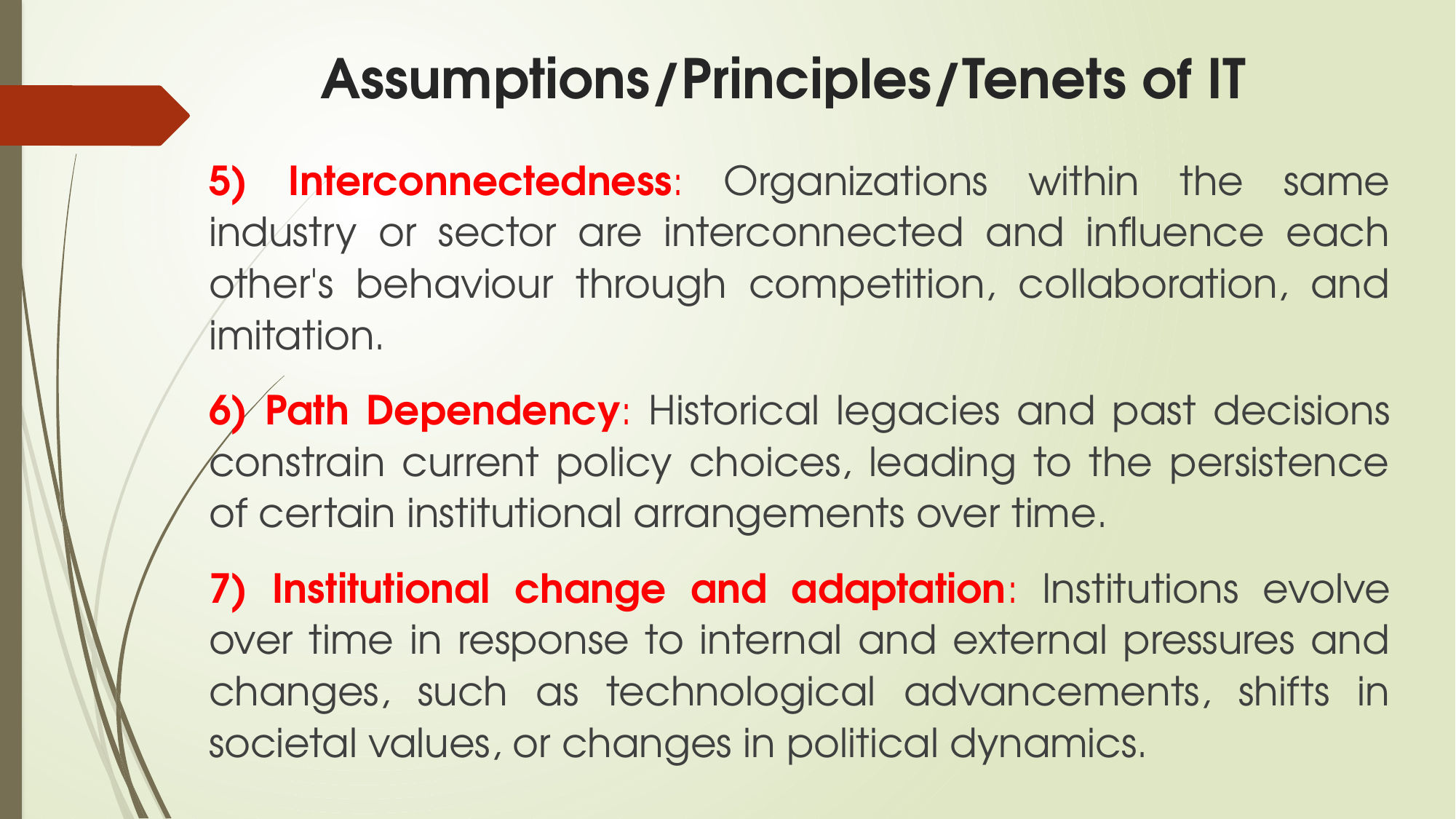

# Assumptions/Principles/Tenets of IT
5) Interconnectedness: Organizations within the same industry or sector are interconnected and influence each other's behaviour through competition, collaboration, and imitation.
6) Path Dependency: Historical legacies and past decisions constrain current policy choices, leading to the persistence of certain institutional arrangements over time.
7) Institutional change and adaptation: Institutions evolve over time in response to internal and external pressures and changes, such as technological advancements, shifts in societal values, or changes in political dynamics.